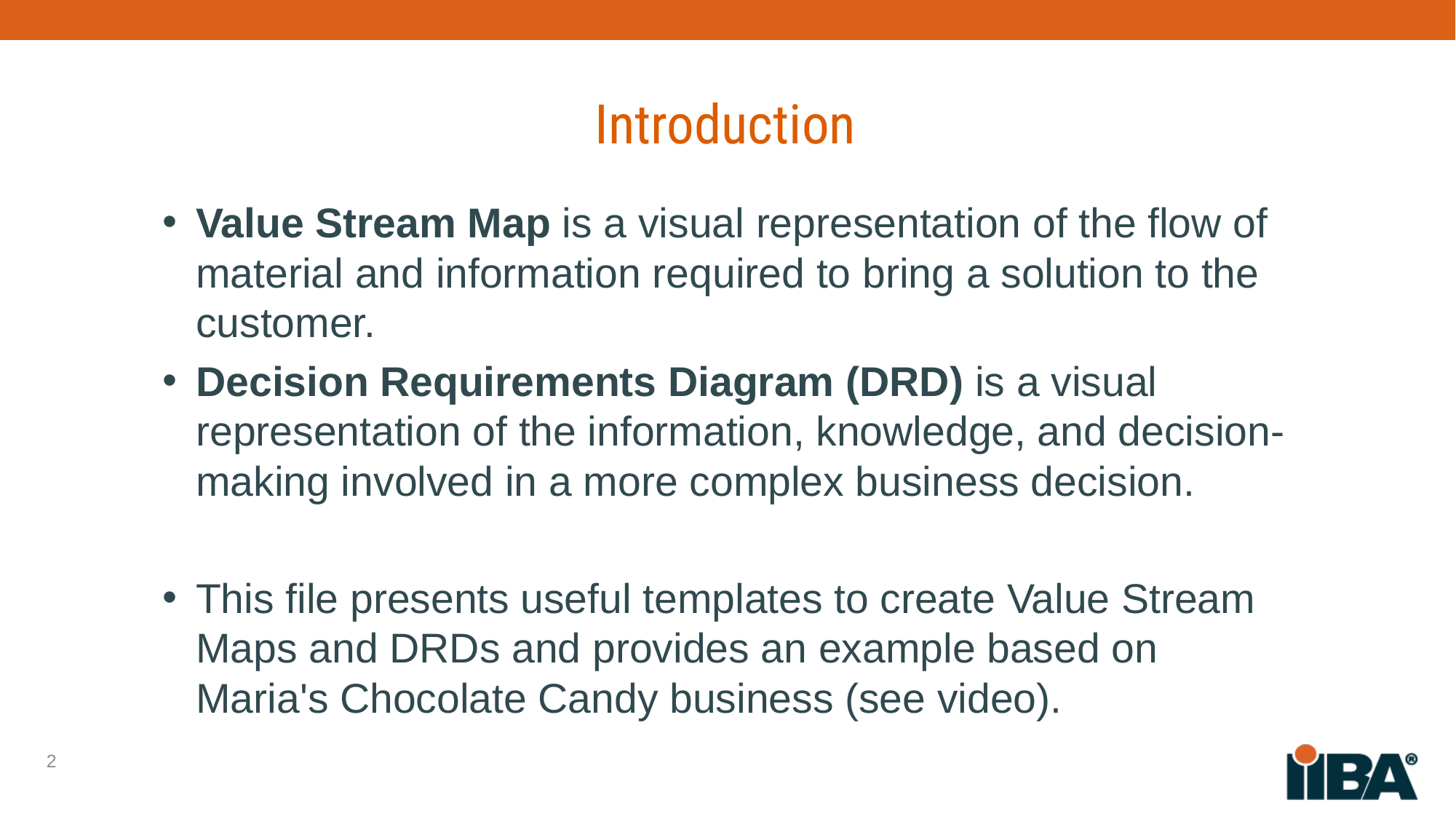

# Introduction
Value Stream Map is a visual representation of the flow of material and information required to bring a solution to the customer.
Decision Requirements Diagram (DRD) is a visual representation of the information, knowledge, and decision-making involved in a more complex business decision.

This file presents useful templates to create Value Stream Maps and DRDs and provides an example based on Maria's Chocolate Candy business (see video).

2